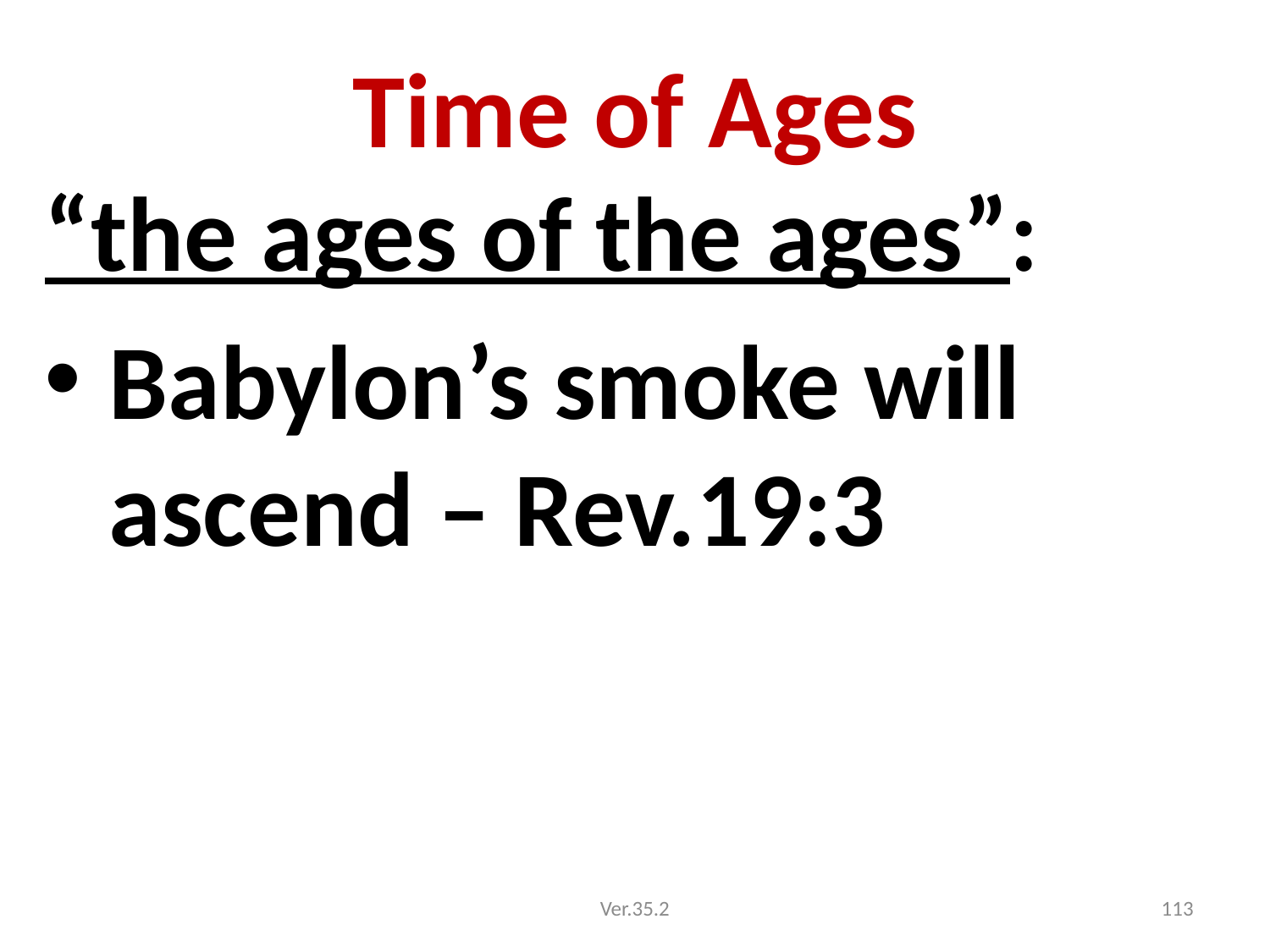

# Time of Ages
“the ages of the ages”:
Babylon’s smoke will ascend – Rev.19:3
Ver.35.2
113